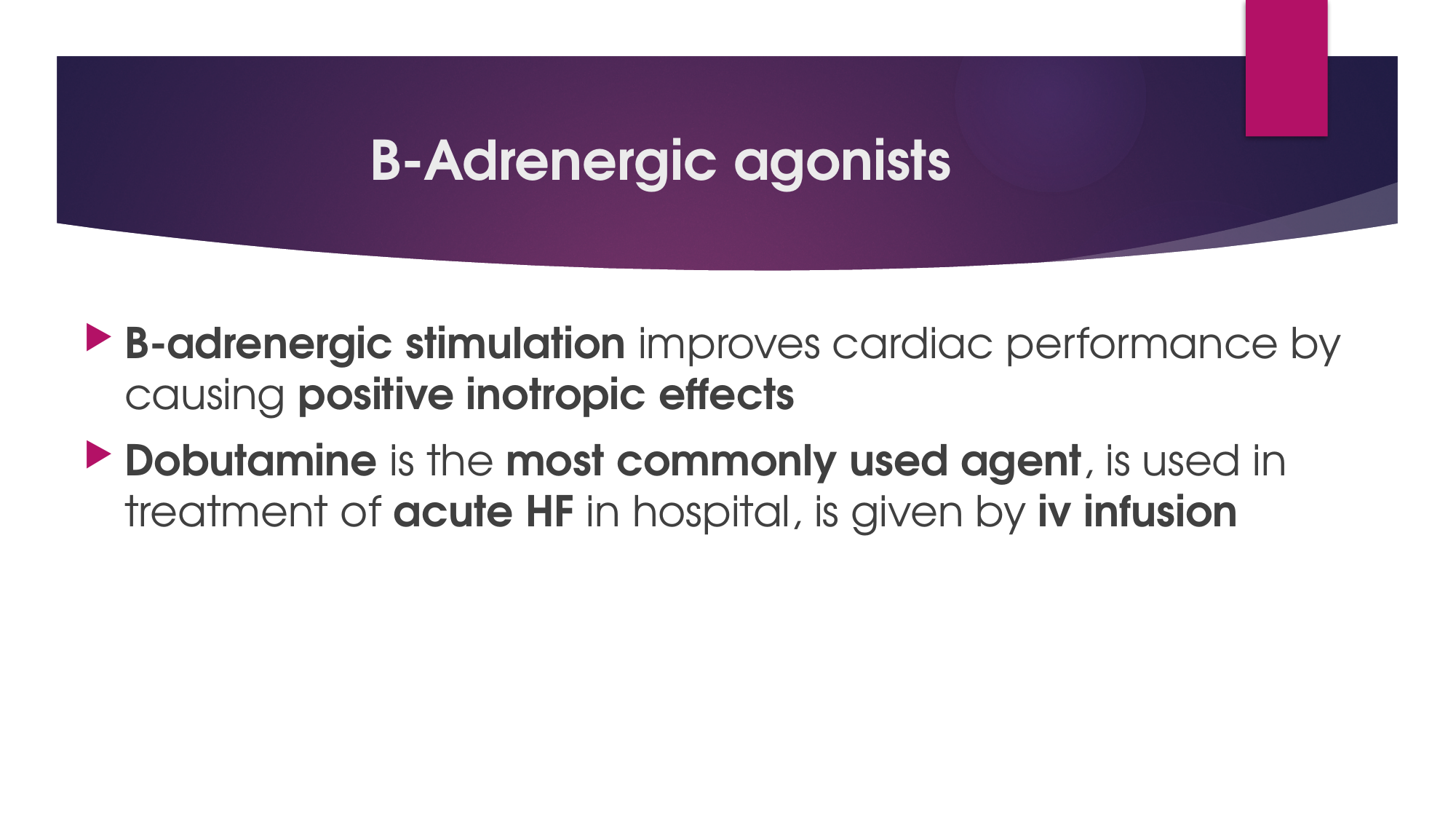

# B-Adrenergic agonists
B-adrenergic stimulation improves cardiac performance by causing positive inotropic effects
Dobutamine is the most commonly used agent, is used in treatment of acute HF in hospital, is given by iv infusion